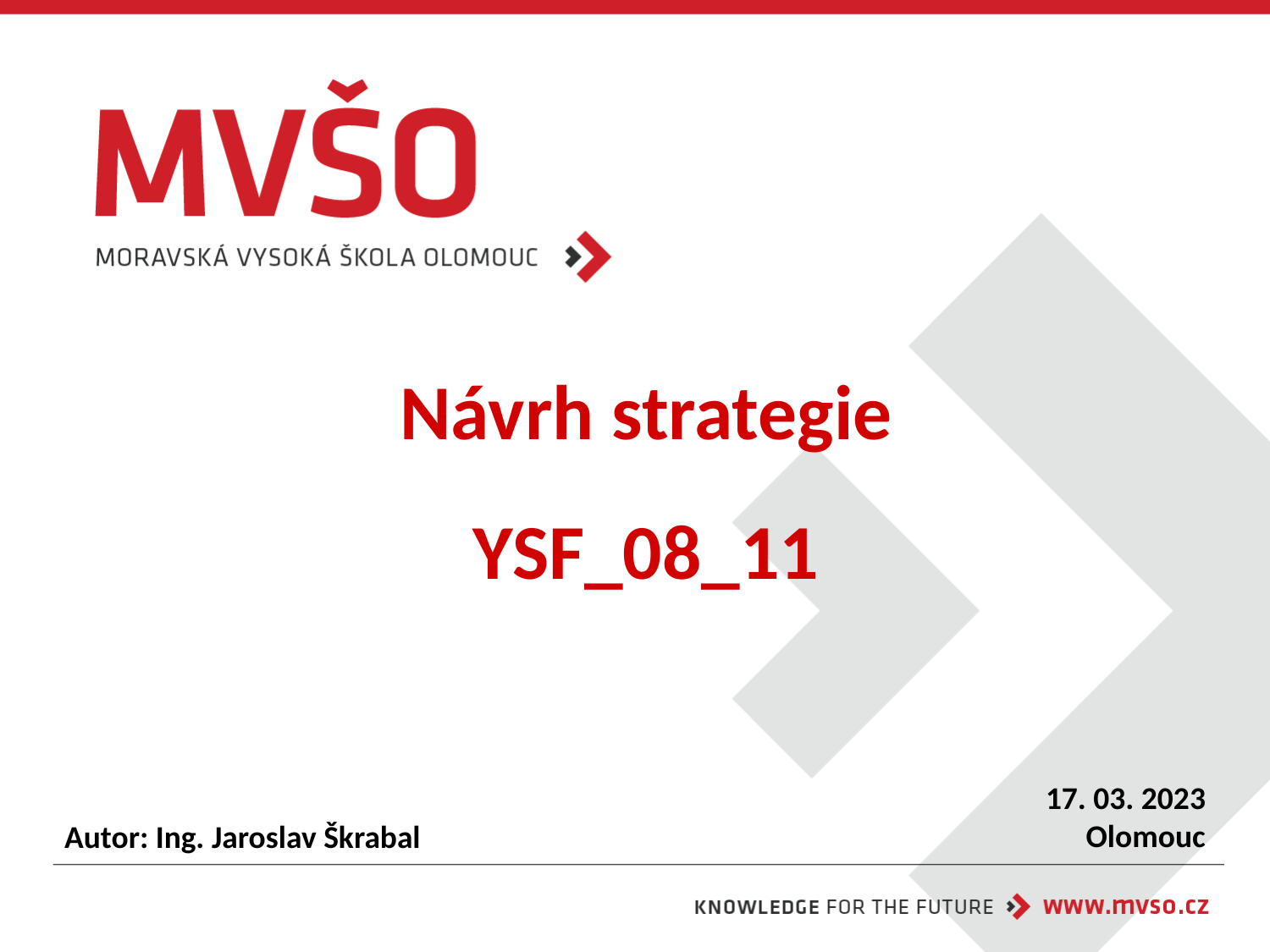

# Návrh strategie YSF_08_11
17. 03. 2023
Olomouc

Autor: Ing. Jaroslav Škrabal